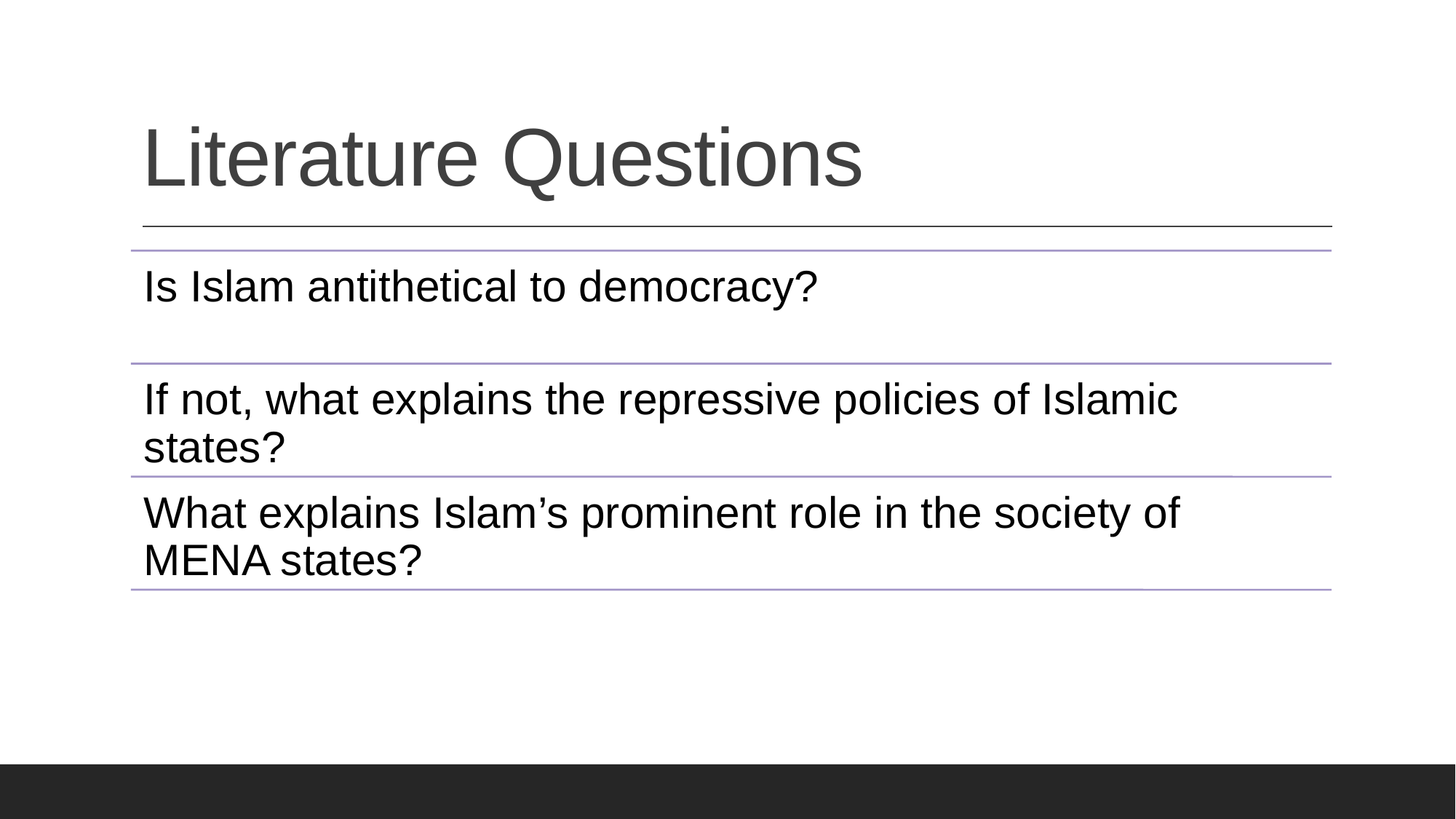

# Literature Questions
Is Islam antithetical to democracy?
If not, what explains the repressive policies of Islamic states?
What explains Islam’s prominent role in the society of MENA states?